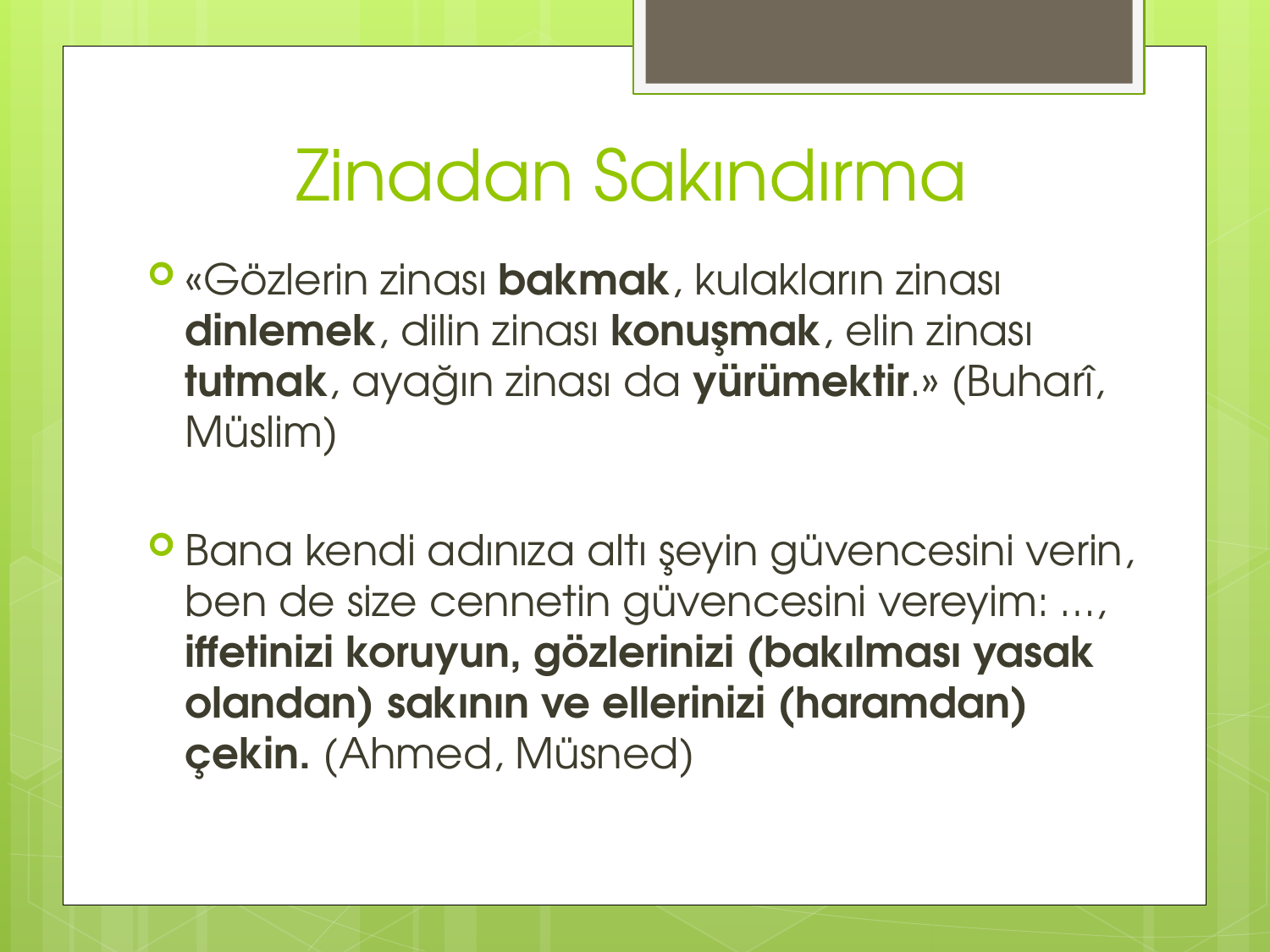

# Zinadan Sakındırma
«Gözlerin zinası bakmak, kulakların zinası dinlemek, dilin zinası konuşmak, elin zinası tutmak, ayağın zinası da yürümektir.» (Buharî, Müslim)

Bana kendi adınıza altı şeyin güvencesini verin, ben de size cennetin güvencesini vereyim: …, iffetinizi koruyun, gözlerinizi (bakılması yasak olandan) sakının ve ellerinizi (haramdan) çekin. (Ahmed, Müsned)